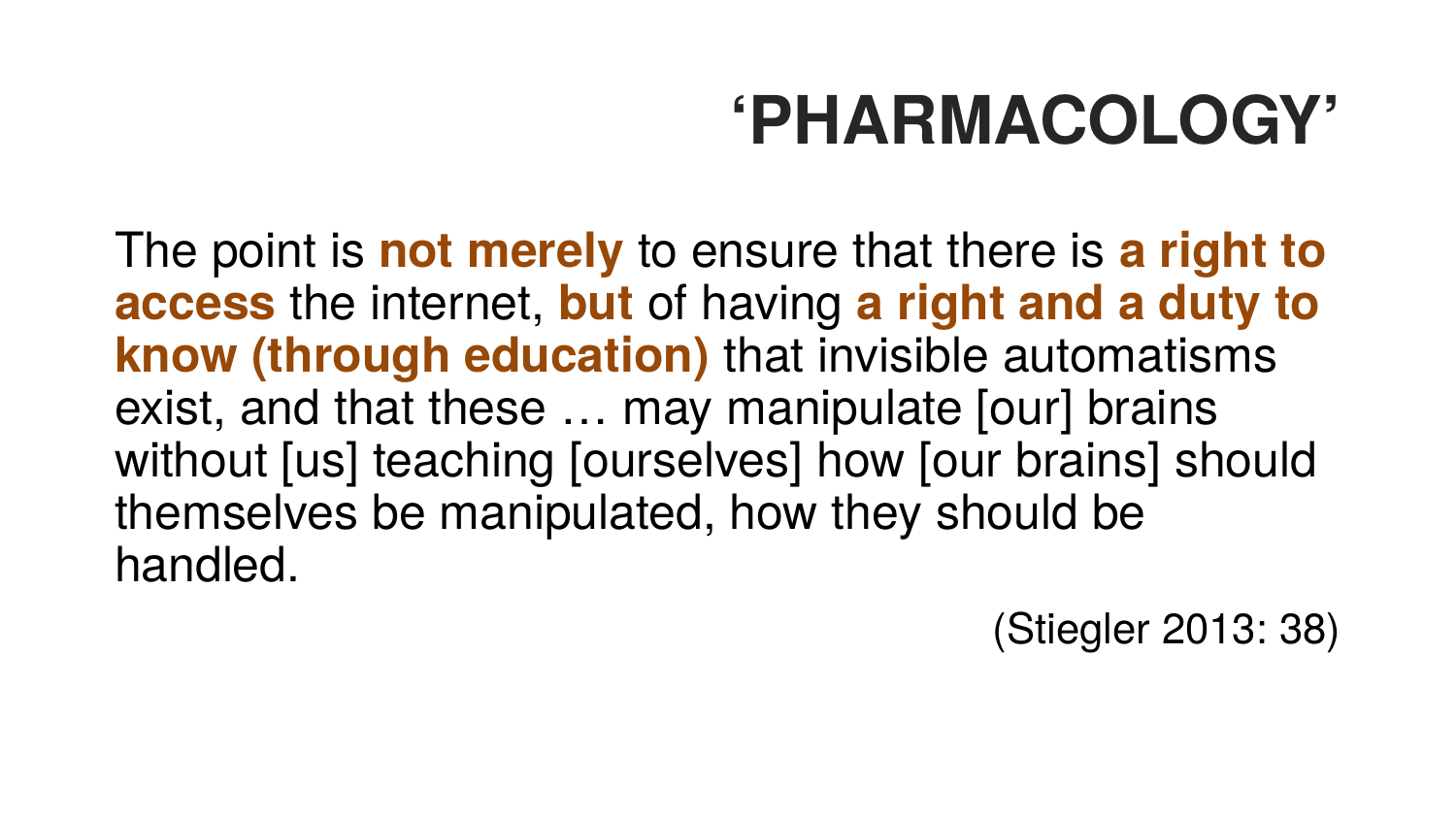

# ‘Pharmacology’
The point is not merely to ensure that there is a right to access the internet, but of having a right and a duty to know (through education) that invisible automatisms exist, and that these … may manipulate [our] brains without [us] teaching [ourselves] how [our brains] should themselves be manipulated, how they should be handled.
(Stiegler 2013: 38)